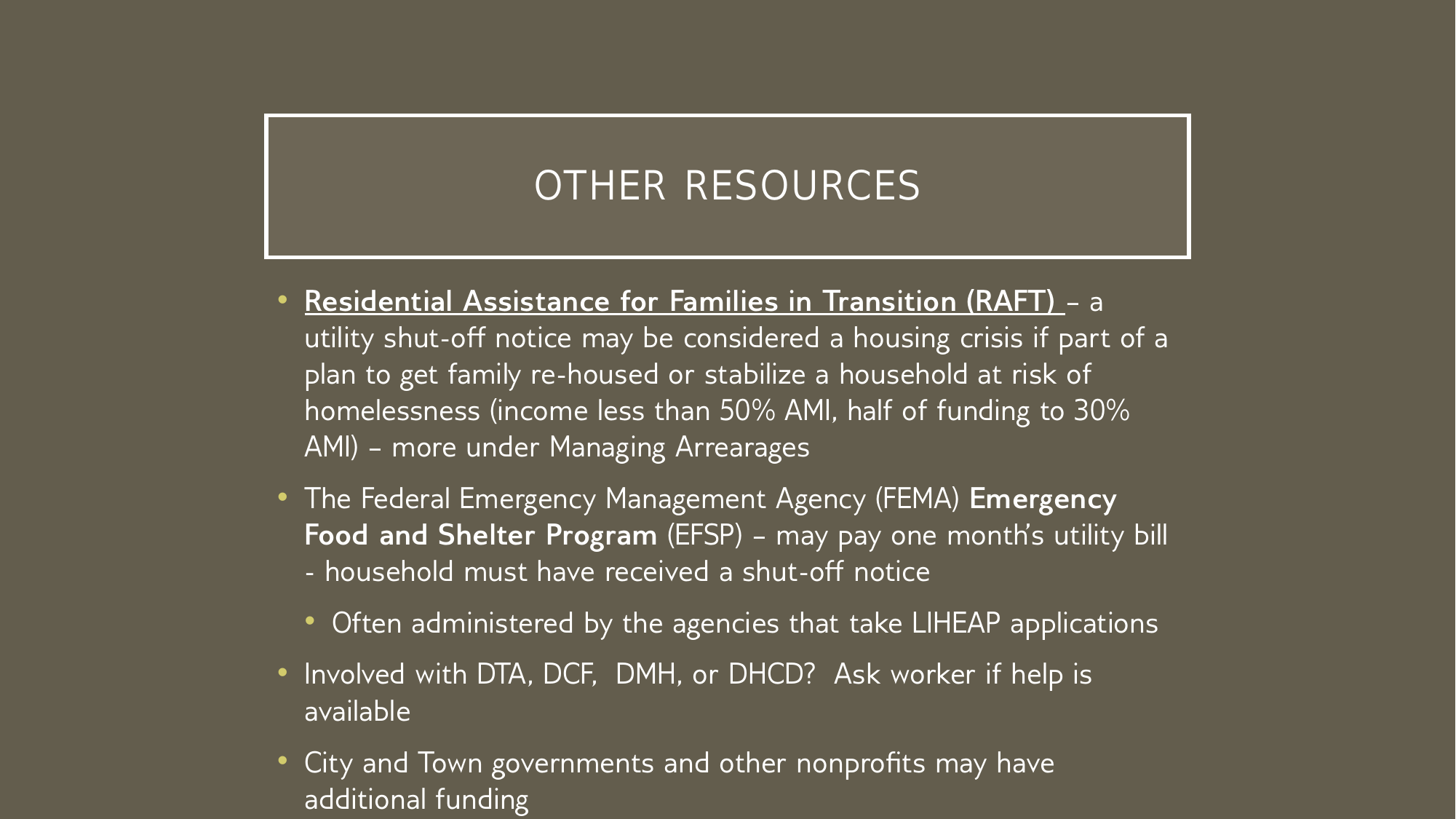

# Other resources
Residential Assistance for Families in Transition (RAFT) – a utility shut-off notice may be considered a housing crisis if part of a plan to get family re-housed or stabilize a household at risk of homelessness (income less than 50% AMI, half of funding to 30% AMI) – more under Managing Arrearages
The Federal Emergency Management Agency (FEMA) Emergency Food and Shelter Program (EFSP) – may pay one month’s utility bill - household must have received a shut-off notice
Often administered by the agencies that take LIHEAP applications
Involved with DTA, DCF,  DMH, or DHCD?  Ask worker if help is available
City and Town governments and other nonprofits may have additional funding